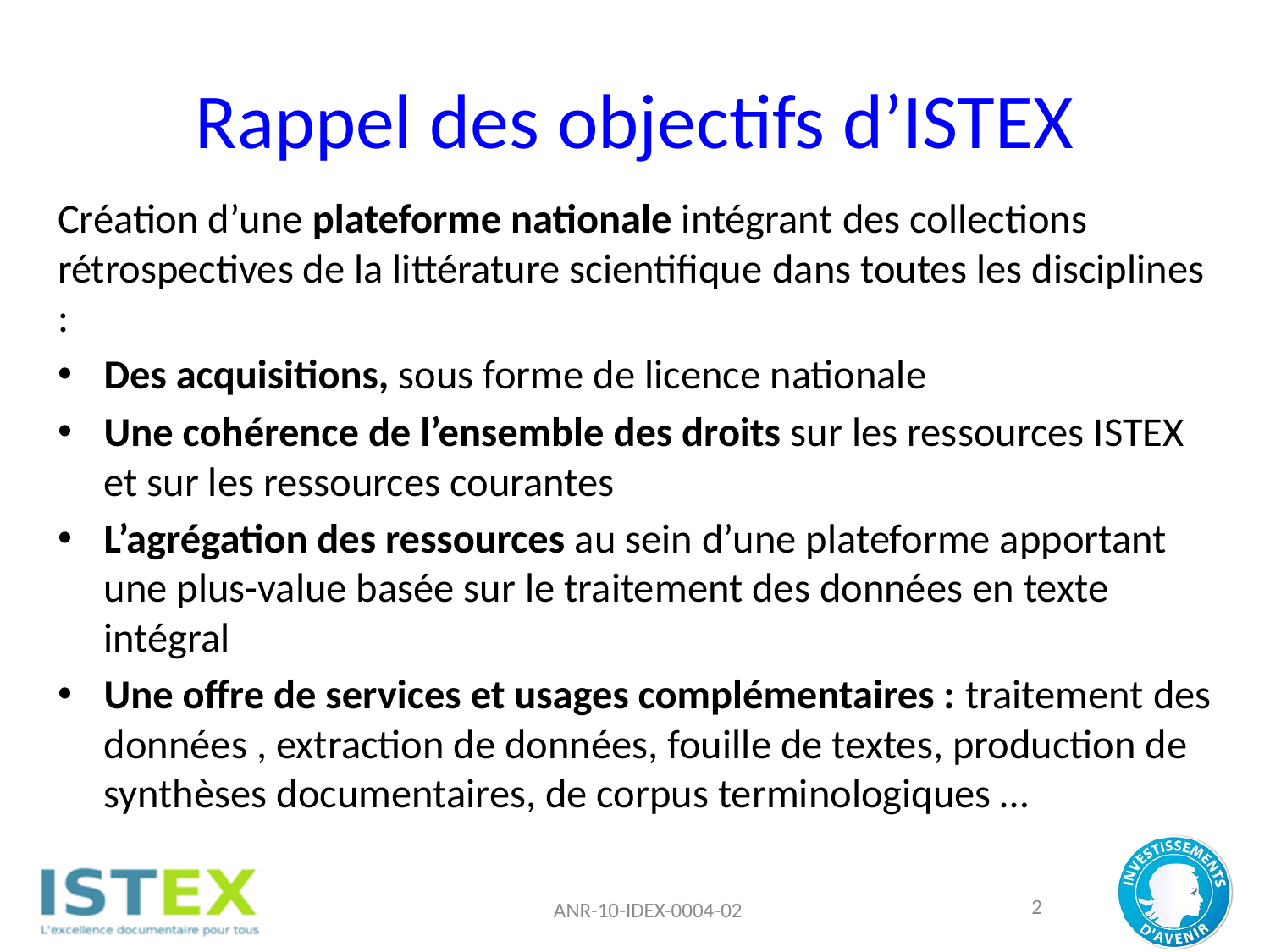

# Rappel des objectifs d’ISTEX
Création d’une plateforme nationale intégrant des collections rétrospectives de la littérature scientifique dans toutes les disciplines :
Des acquisitions, sous forme de licence nationale
Une cohérence de l’ensemble des droits sur les ressources ISTEX et sur les ressources courantes
L’agrégation des ressources au sein d’une plateforme apportant une plus-value basée sur le traitement des données en texte intégral
Une offre de services et usages complémentaires : traitement des données , extraction de données, fouille de textes, production de synthèses documentaires, de corpus terminologiques …
ANR-10-IDEX-0004-02
2